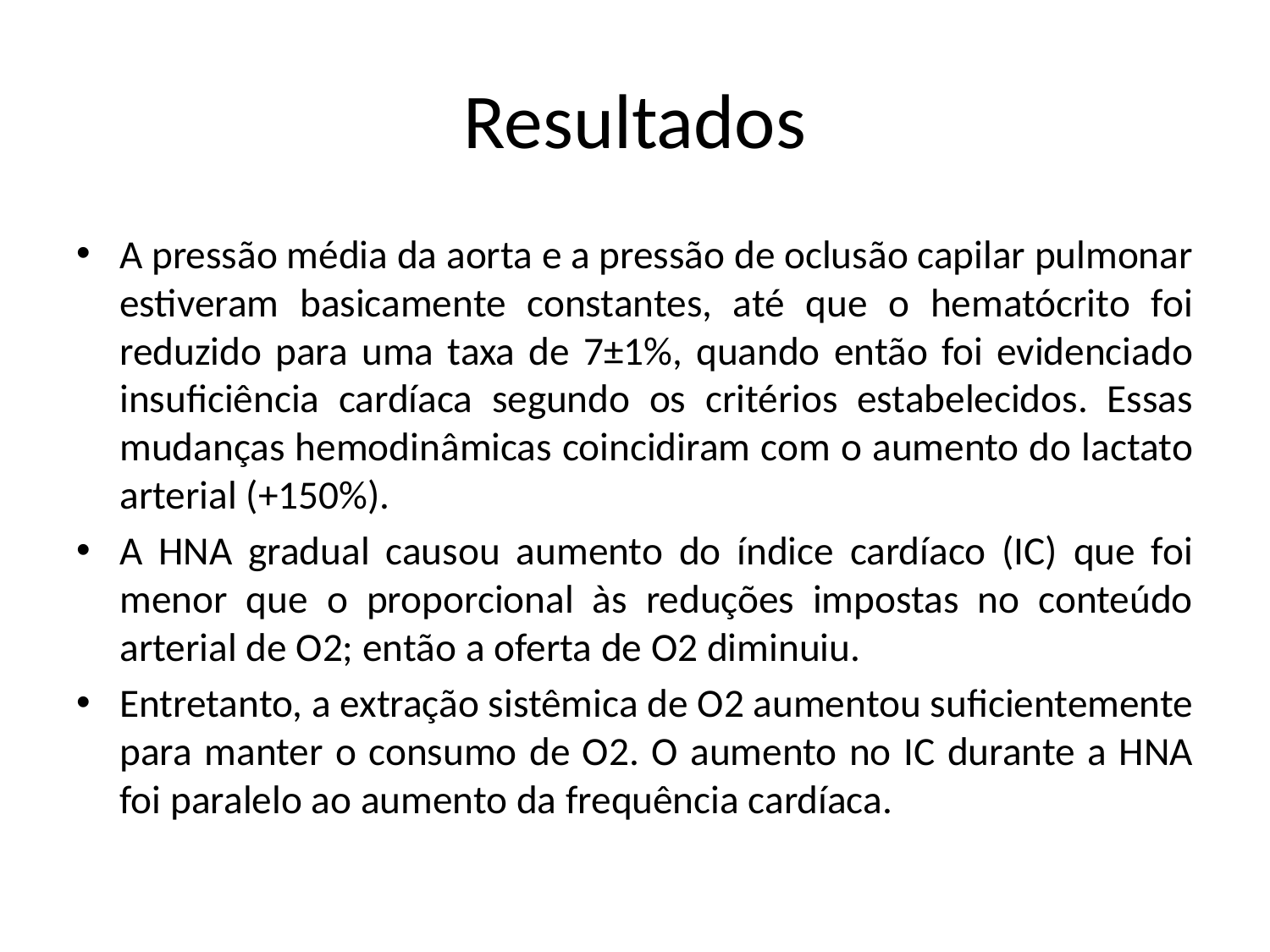

# Resultados
A pressão média da aorta e a pressão de oclusão capilar pulmonar estiveram basicamente constantes, até que o hematócrito foi reduzido para uma taxa de 7±1%, quando então foi evidenciado insuficiência cardíaca segundo os critérios estabelecidos. Essas mudanças hemodinâmicas coincidiram com o aumento do lactato arterial (+150%).
A HNA gradual causou aumento do índice cardíaco (IC) que foi menor que o proporcional às reduções impostas no conteúdo arterial de O2; então a oferta de O2 diminuiu.
Entretanto, a extração sistêmica de O2 aumentou suficientemente para manter o consumo de O2. O aumento no IC durante a HNA foi paralelo ao aumento da frequência cardíaca.